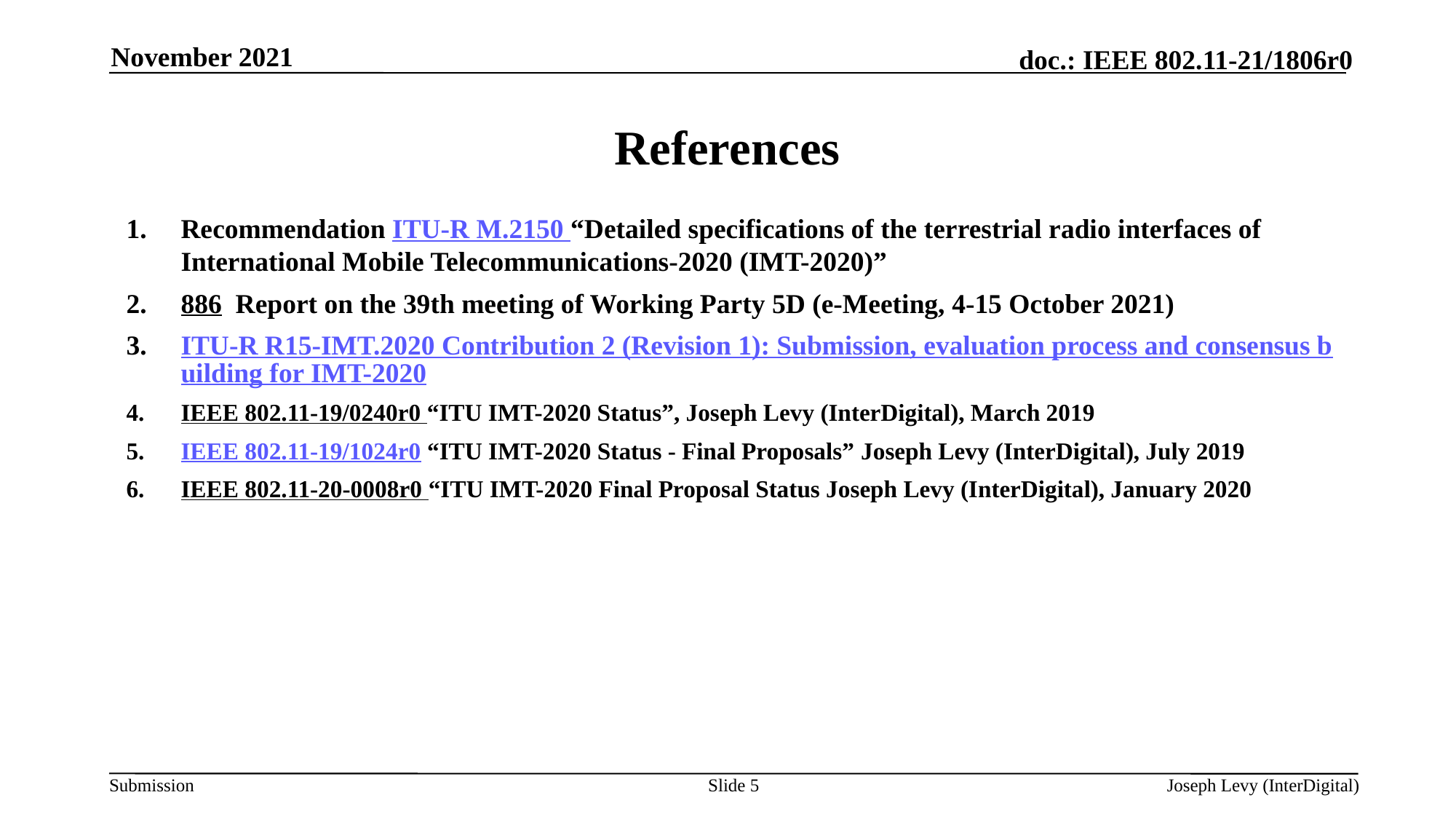

November 2021
# References
Recommendation ITU-R M.2150 “Detailed specifications of the terrestrial radio interfaces of International Mobile Telecommunications-2020 (IMT-2020)”
886  Report on the 39th meeting of Working Party 5D (e-Meeting, 4-15 October 2021)
ITU-R R15-IMT.2020 Contribution 2 (Revision 1): Submission, evaluation process and consensus building for IMT-2020
IEEE 802.11-19/0240r0 “ITU IMT-2020 Status”, Joseph Levy (InterDigital), March 2019
IEEE 802.11-19/1024r0 “ITU IMT-2020 Status - Final Proposals” Joseph Levy (InterDigital), July 2019
IEEE 802.11-20-0008r0 “ITU IMT-2020 Final Proposal Status Joseph Levy (InterDigital), January 2020

Slide 5
Joseph Levy (InterDigital)